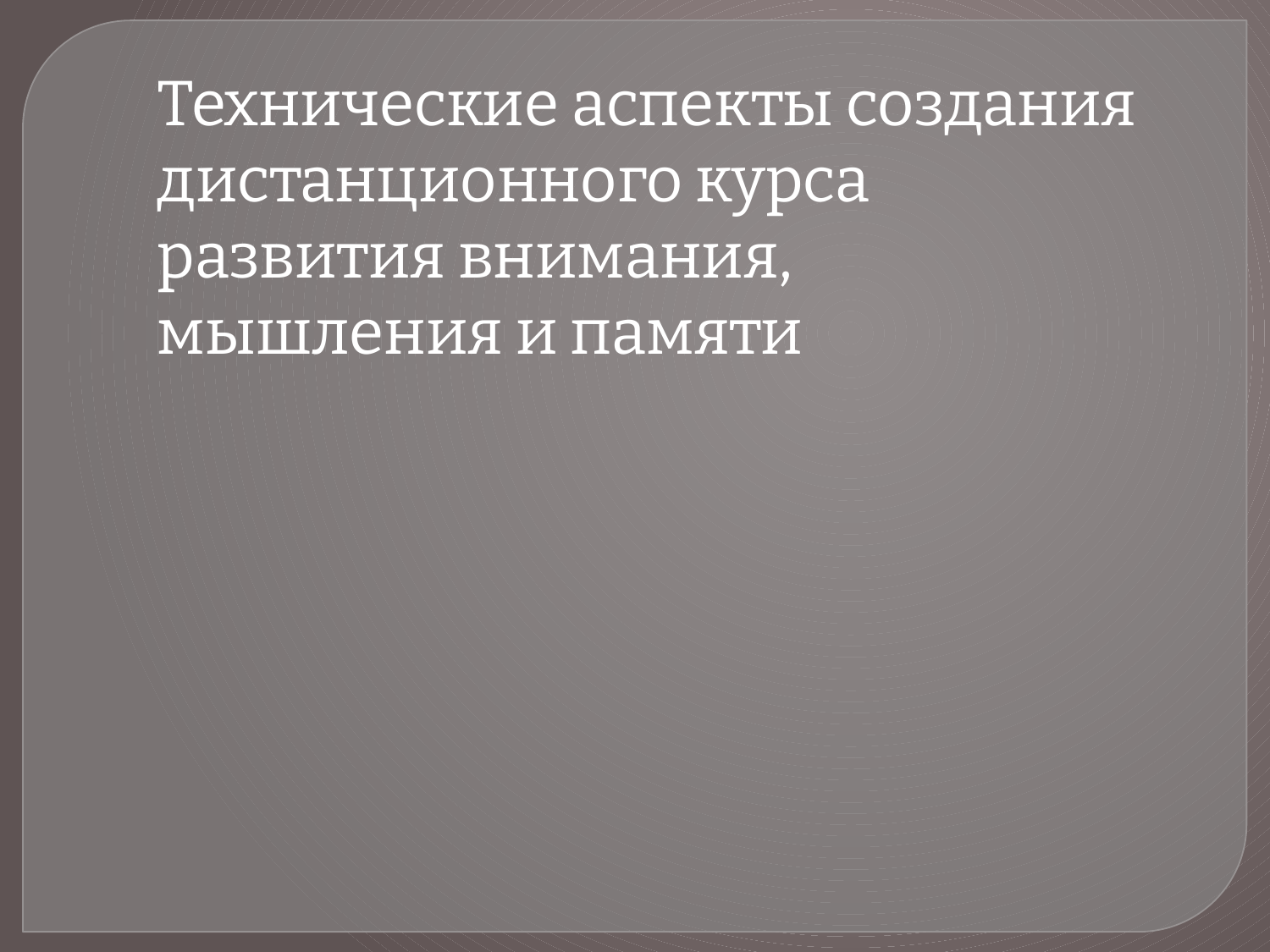

Технические аспекты создания дистанционного курса развития внимания,  мышления и памяти